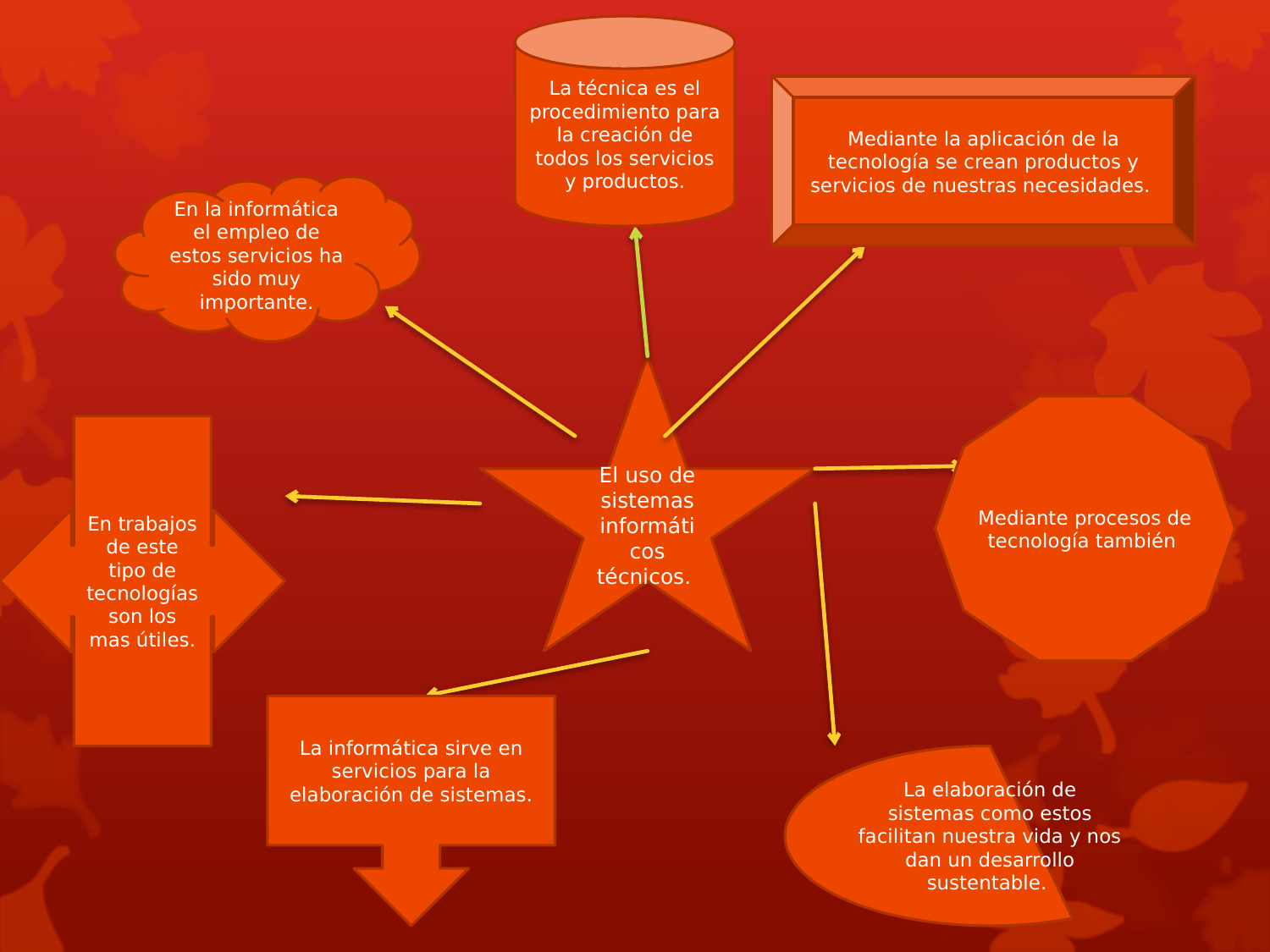

La técnica es el procedimiento para la creación de todos los servicios y productos.
Mediante la aplicación de la tecnología se crean productos y servicios de nuestras necesidades.
En la informática el empleo de estos servicios ha sido muy importante.
El uso de sistemas informáticos técnicos.
Mediante procesos de tecnología también
En trabajos de este tipo de tecnologías son los mas útiles.
La informática sirve en servicios para la elaboración de sistemas.
La elaboración de sistemas como estos facilitan nuestra vida y nos dan un desarrollo sustentable.